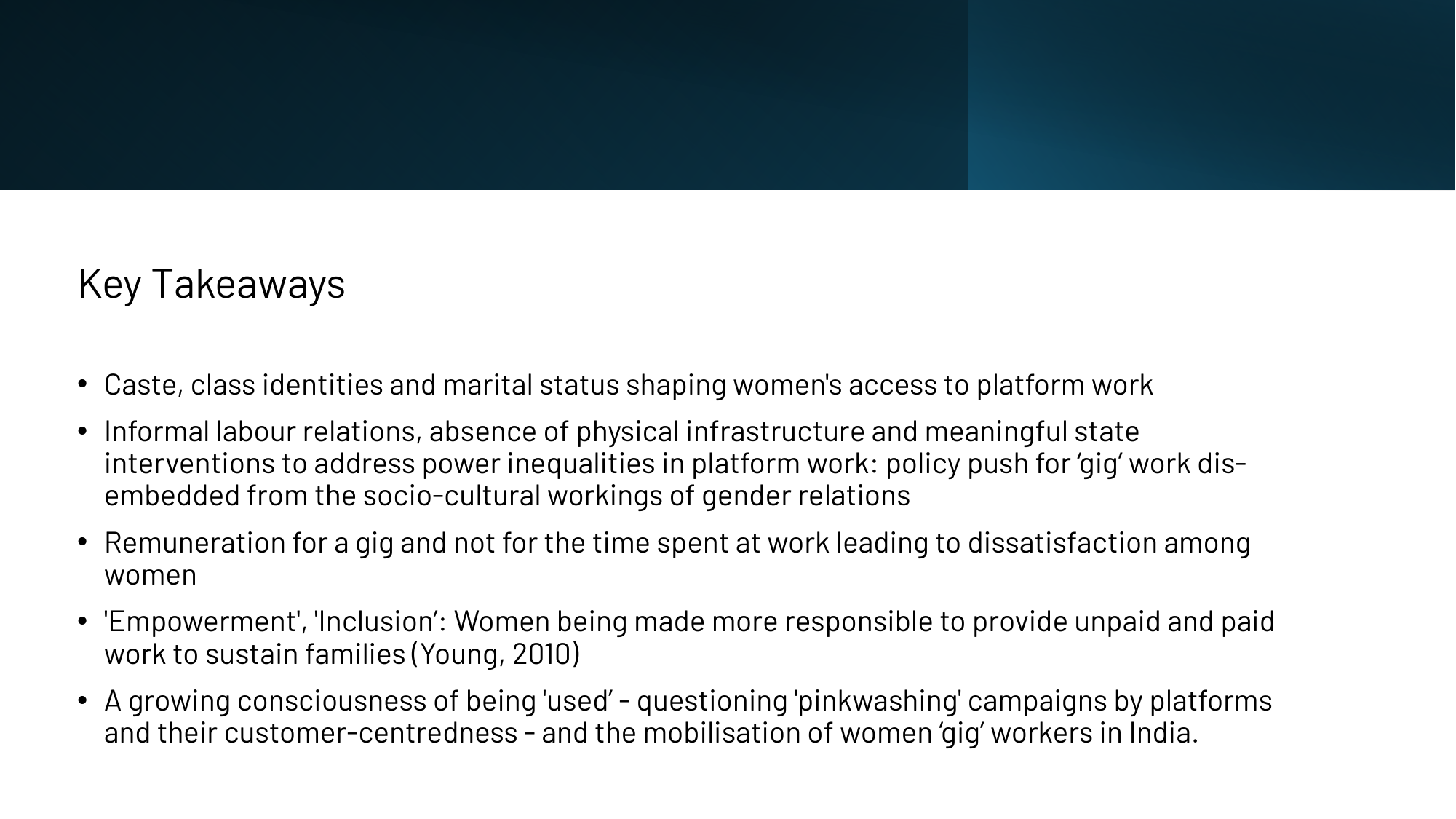

Key Takeaways

Caste, class identities and marital status shaping women's access to platform work
Informal labour relations, absence of physical infrastructure and meaningful state interventions to address power inequalities in platform work: policy push for ‘gig’ work dis-embedded from the socio-cultural workings of gender relations
Remuneration for a gig and not for the time spent at work leading to dissatisfaction among women
'Empowerment', 'Inclusion’: Women being made more responsible to provide unpaid and paid work to sustain families (Young, 2010)
A growing consciousness of being 'used’ - questioning 'pinkwashing' campaigns by platforms and their customer-centredness - and the mobilisation of women ‘gig’ workers in India.